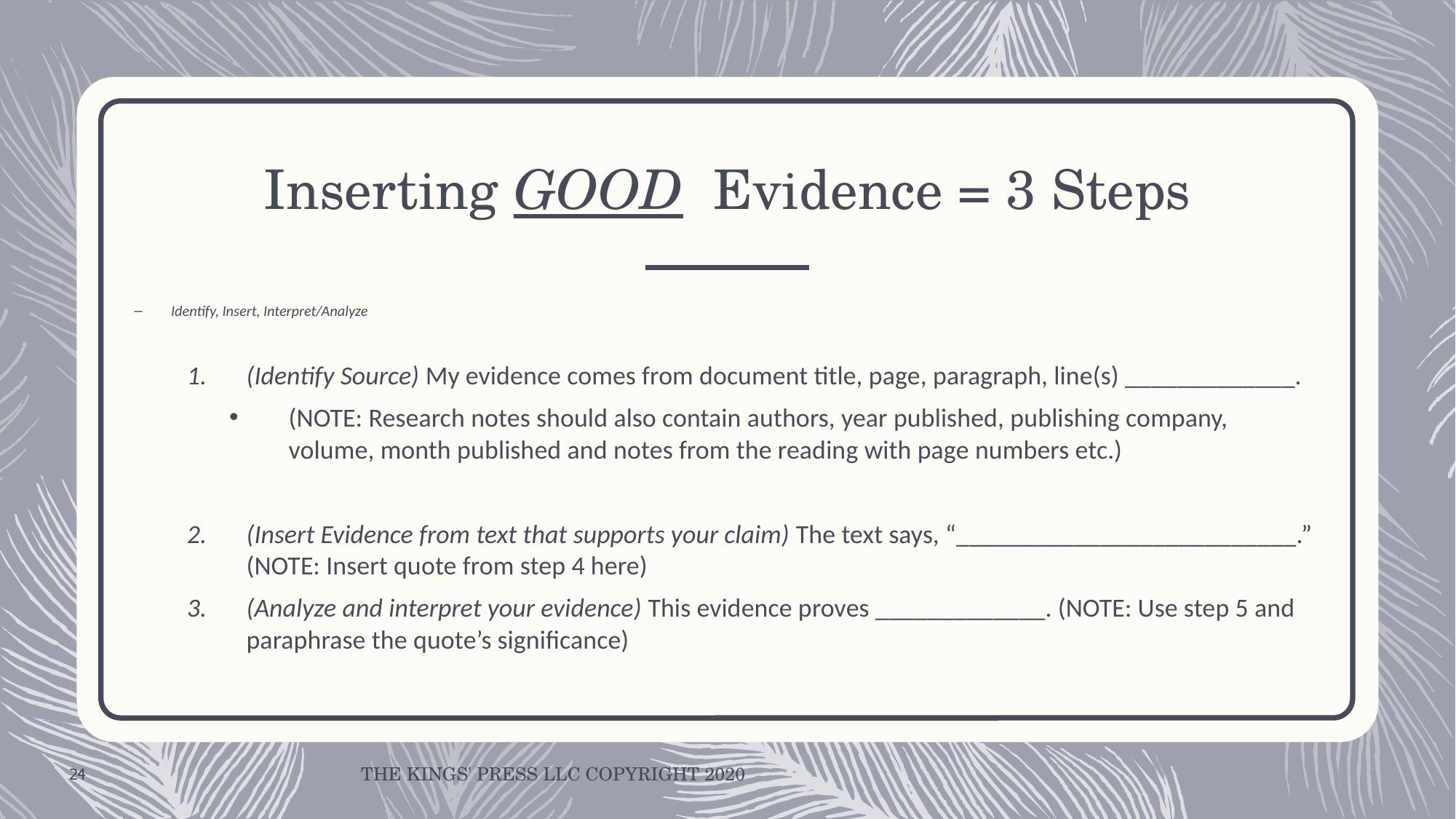

# Inserting GOOD  Evidence = 3 Steps
Identify, Insert, Interpret/Analyze

(Identify Source) My evidence comes from document title, page, paragraph, line(s) _____________.
(NOTE: Research notes should also contain authors, year published, publishing company, volume, month published and notes from the reading with page numbers etc.)

(Insert Evidence from text that supports your claim) The text says, “__________________________.” (NOTE: Insert quote from step 4 here)
(Analyze and interpret your evidence) This evidence proves _____________. (NOTE: Use step 5 and paraphrase the quote’s significance)

24
THE KINGS' PRESS LLC COPYRIGHT 2020